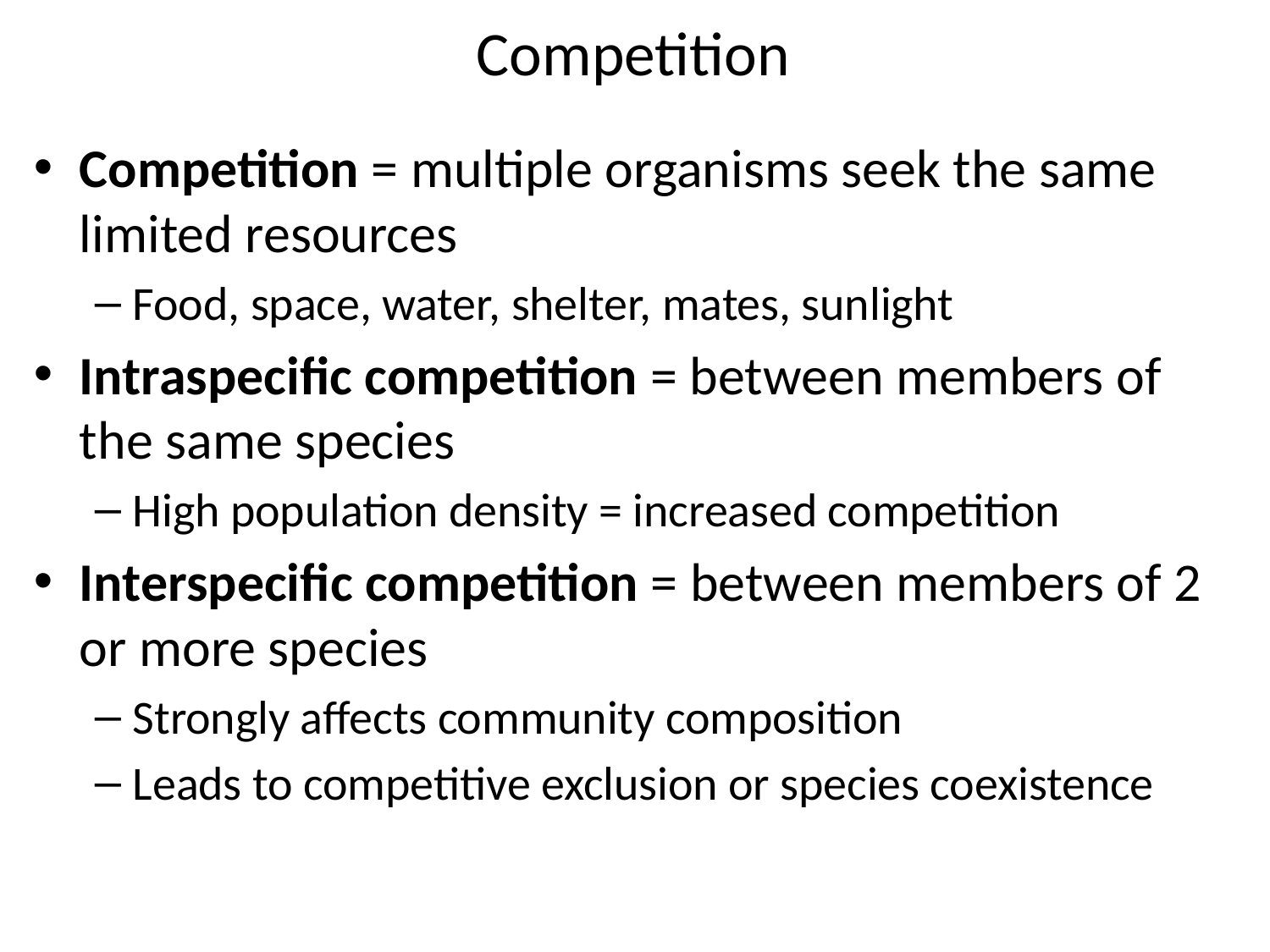

Competition
Competition = multiple organisms seek the same limited resources
Food, space, water, shelter, mates, sunlight
Intraspecific competition = between members of the same species
High population density = increased competition
Interspecific competition = between members of 2 or more species
Strongly affects community composition
Leads to competitive exclusion or species coexistence